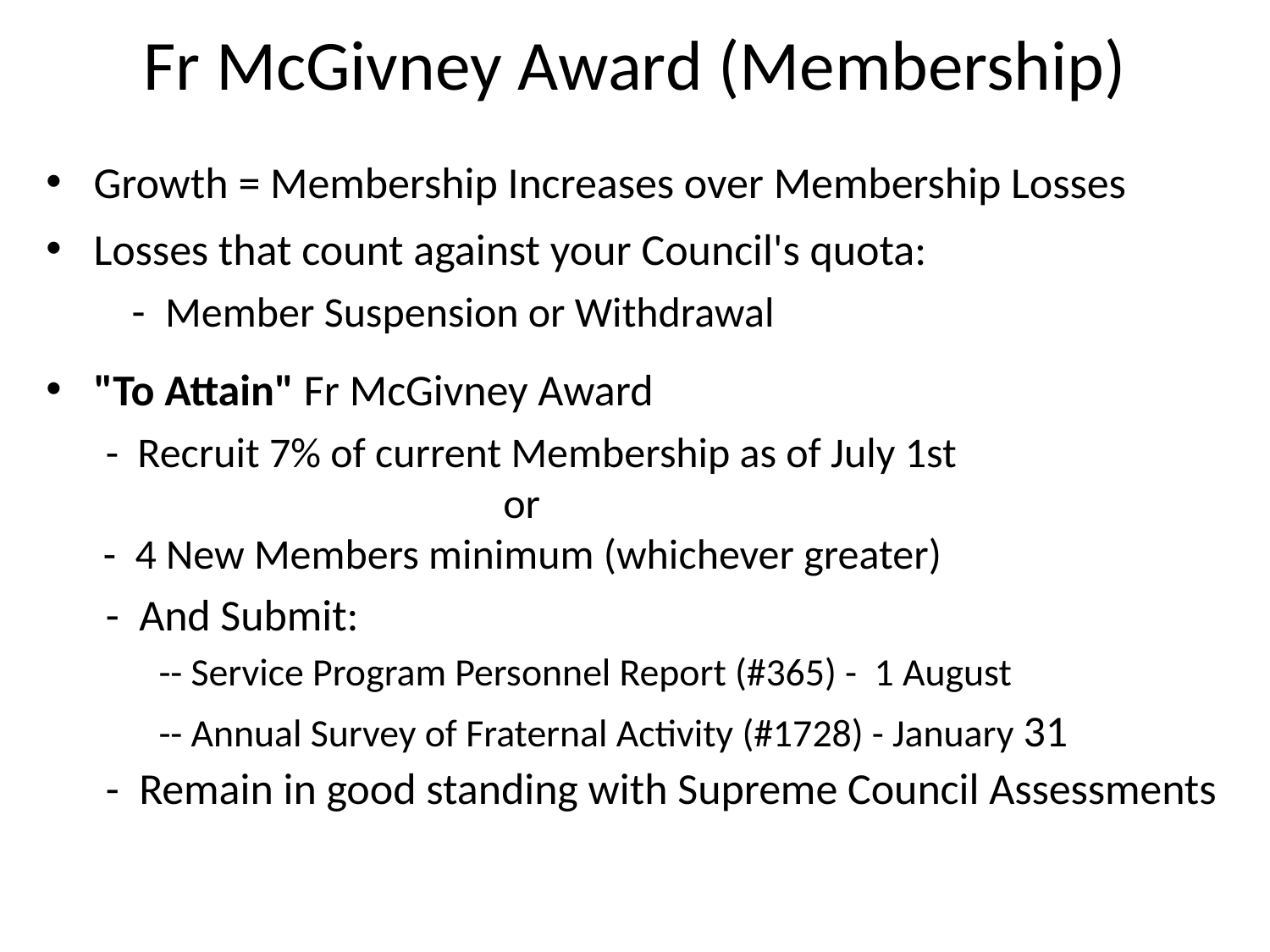

Fr McGivney Award (Membership)
Growth = Membership Increases over Membership Losses

Losses that count against your Council's quota:
         -  Member Suspension or Withdrawal

"To Attain" Fr McGivney Award
      -  Recruit 7% of current Membership as of July 1st
                                                or
      -  4 New Members minimum (whichever greater)
      -  And Submit:
             -- Service Program Personnel Report (#365) -  1 August
             -- Annual Survey of Fraternal Activity (#1728) - January 31

      -  Remain in good standing with Supreme Council Assessments